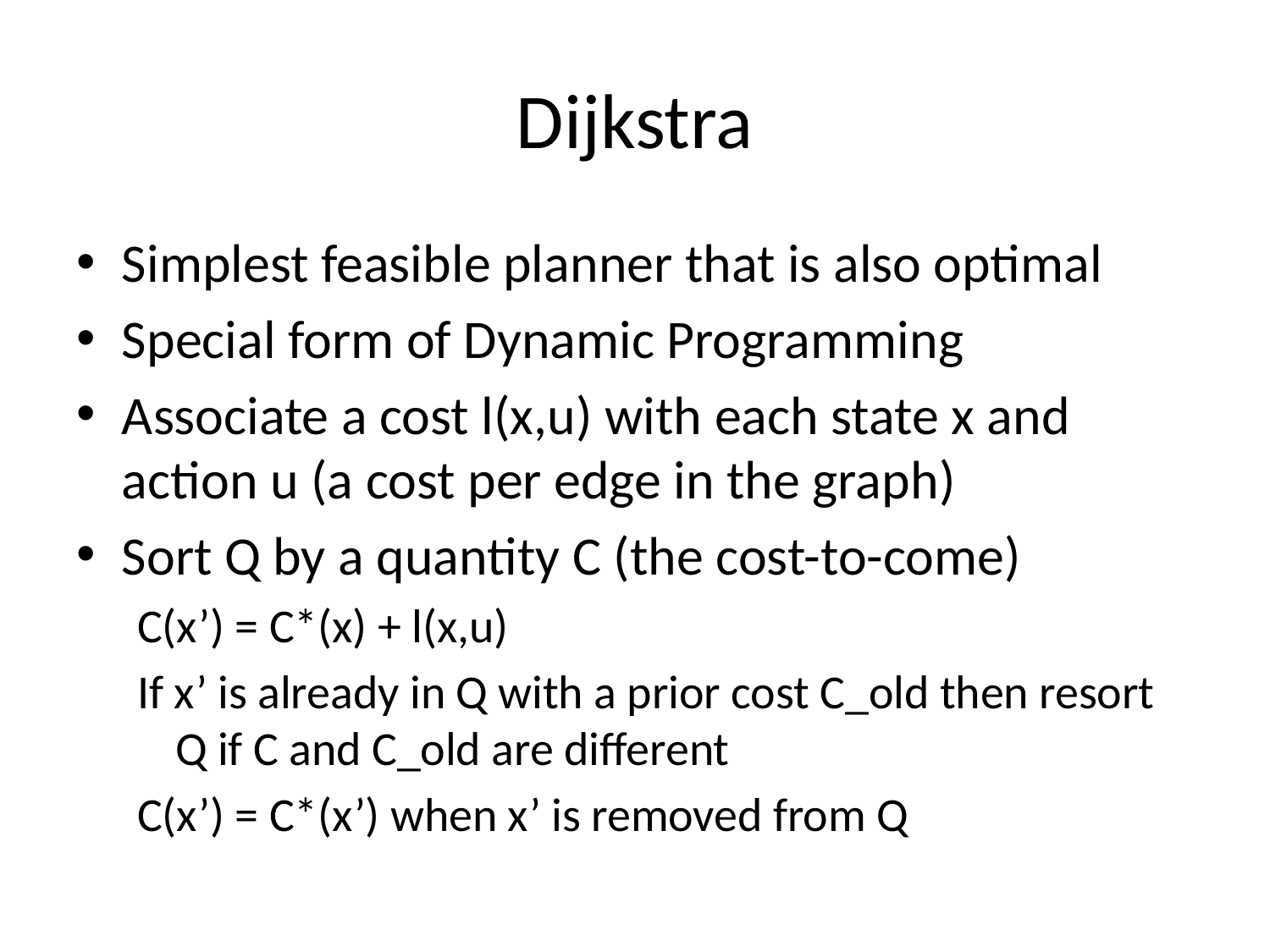

# Dijkstra
Simplest feasible planner that is also optimal
Special form of Dynamic Programming
Associate a cost l(x,u) with each state x and action u (a cost per edge in the graph)
Sort Q by a quantity C (the cost-to-come)
C(x’) = C*(x) + l(x,u)
If x’ is already in Q with a prior cost C_old then resort Q if C and C_old are different
C(x’) = C*(x’) when x’ is removed from Q